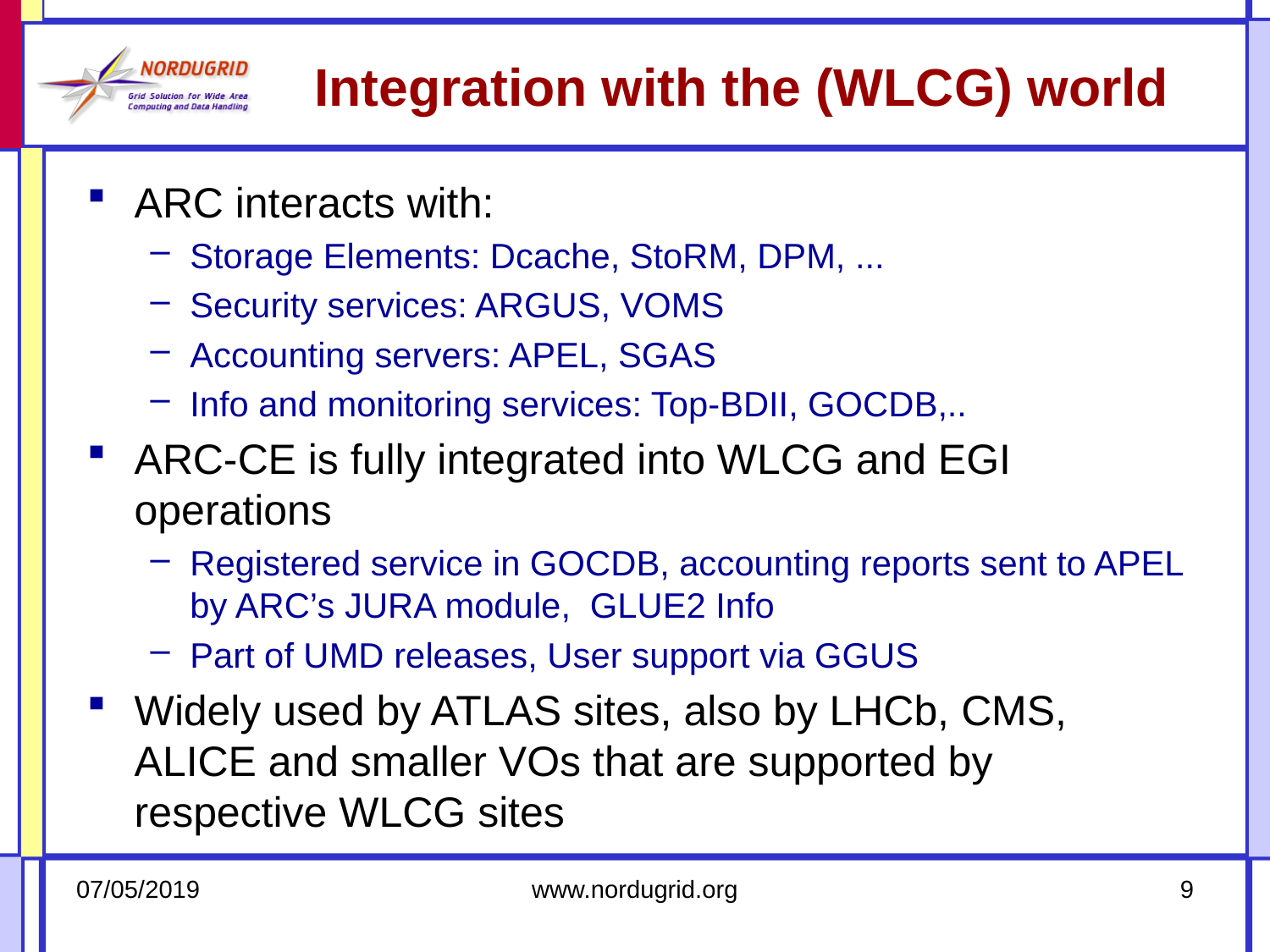

# Integration with the (WLCG) world
ARC interacts with:
Storage Elements: Dcache, StoRM, DPM, ...
Security services: ARGUS, VOMS
Accounting servers: APEL, SGAS
Info and monitoring services: Top-BDII, GOCDB,..
ARC-CE is fully integrated into WLCG and EGI operations
Registered service in GOCDB, accounting reports sent to APEL by ARC’s JURA module,  GLUE2 Info
Part of UMD releases, User support via GGUS
Widely used by ATLAS sites, also by LHCb, CMS, ALICE and smaller VOs that are supported by respective WLCG sites

07/05/2019
www.nordugrid.org
9